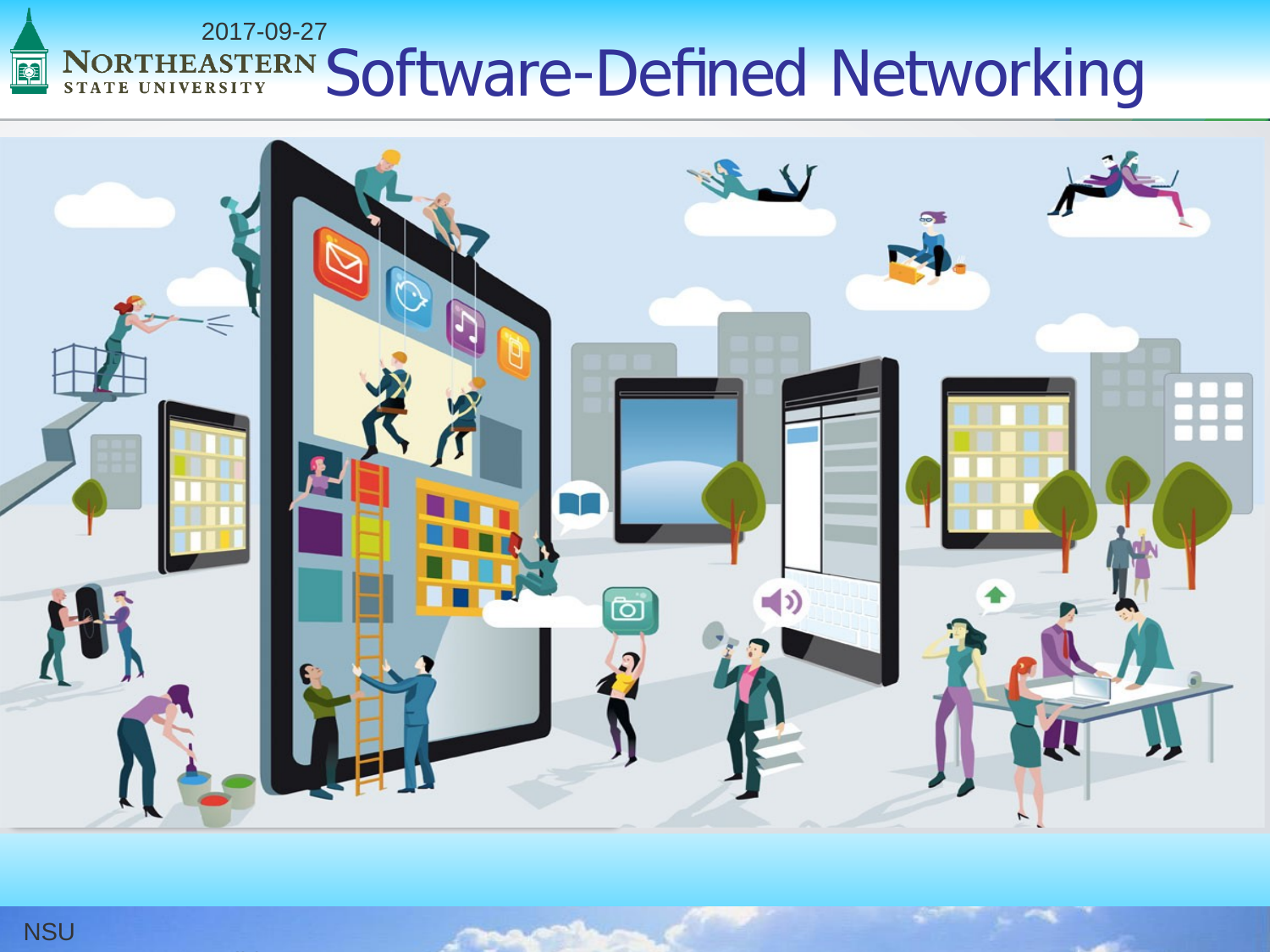

# Software-Defined Networking

Separation of Control and Data Plane

Network controlled by SW Applications; suitable  for mobile network
Uses general purpose hardware and commodity  servers
Enables automated, policy-based control of even  massive network

Abstraction of Network Devices
Not reference by individual devices  Plug-and-play set up of IoT devices
Automatic remediation of security threats  Software-defined things (SDT)

Heterogeneity in IoT Networks

Lack of open IP-Based Connectivity; delay in IPv6 backbone  deployment
Efficient protocol and topology to form Heterogeneous  Mesh Networks
Objects and protocols have specific design; forcing them to  fit with common and singular protocol not good option.

IPv

Edge Computing and Analytics

Individual nodes and sensors potentially could  generate tons of data
Provisioning of edge computing/analytics turn  data into insights

11

Server Virtualization and Connections
Cloud network; one server acting as multiple servers  Architecture for network OS with service/application  oriented namespace
Between server: east-west traffic